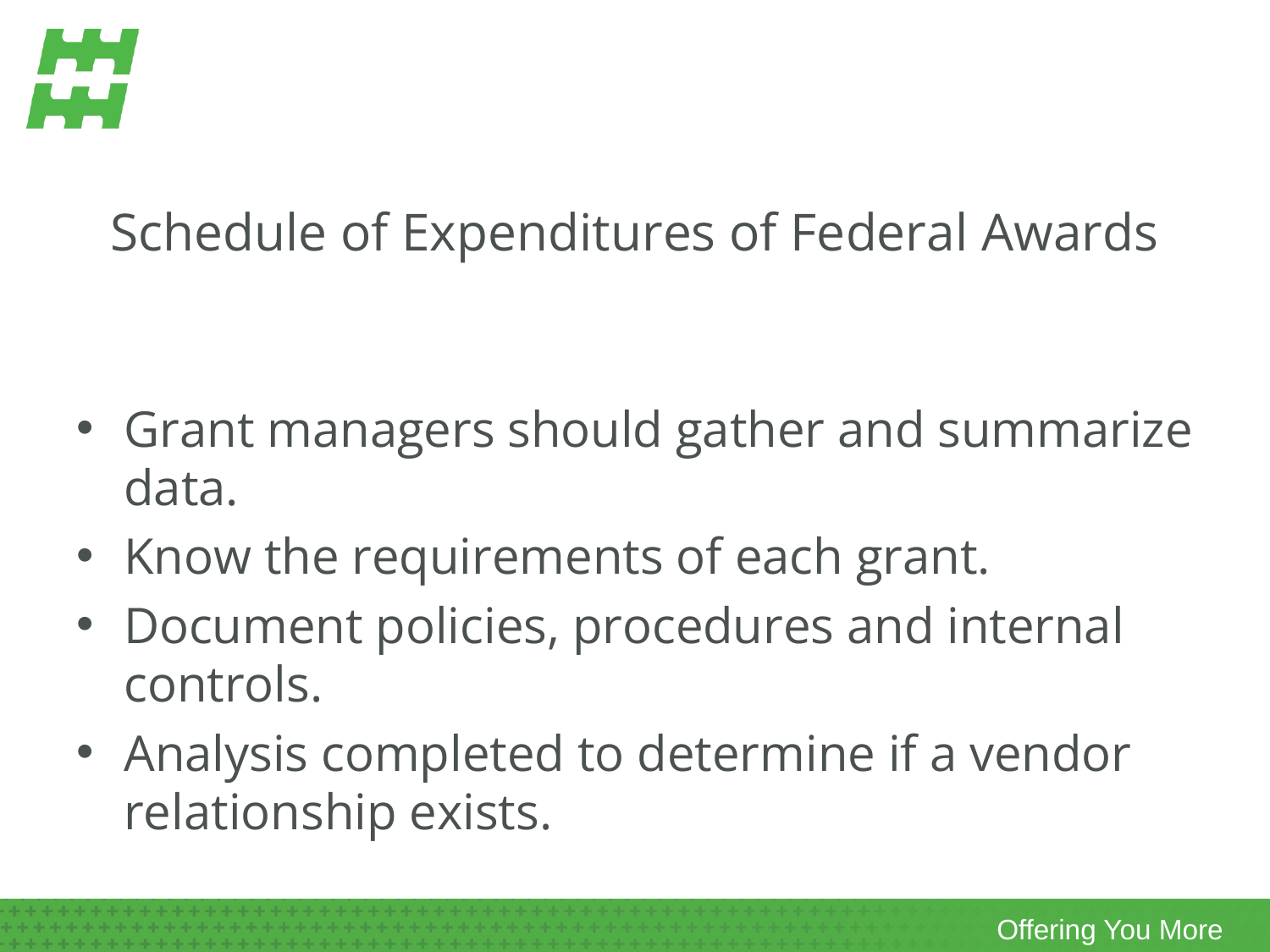

# Schedule of Expenditures of Federal Awards
Grant managers should gather and summarize data.
Know the requirements of each grant.
Document policies, procedures and internal controls.
Analysis completed to determine if a vendor relationship exists.